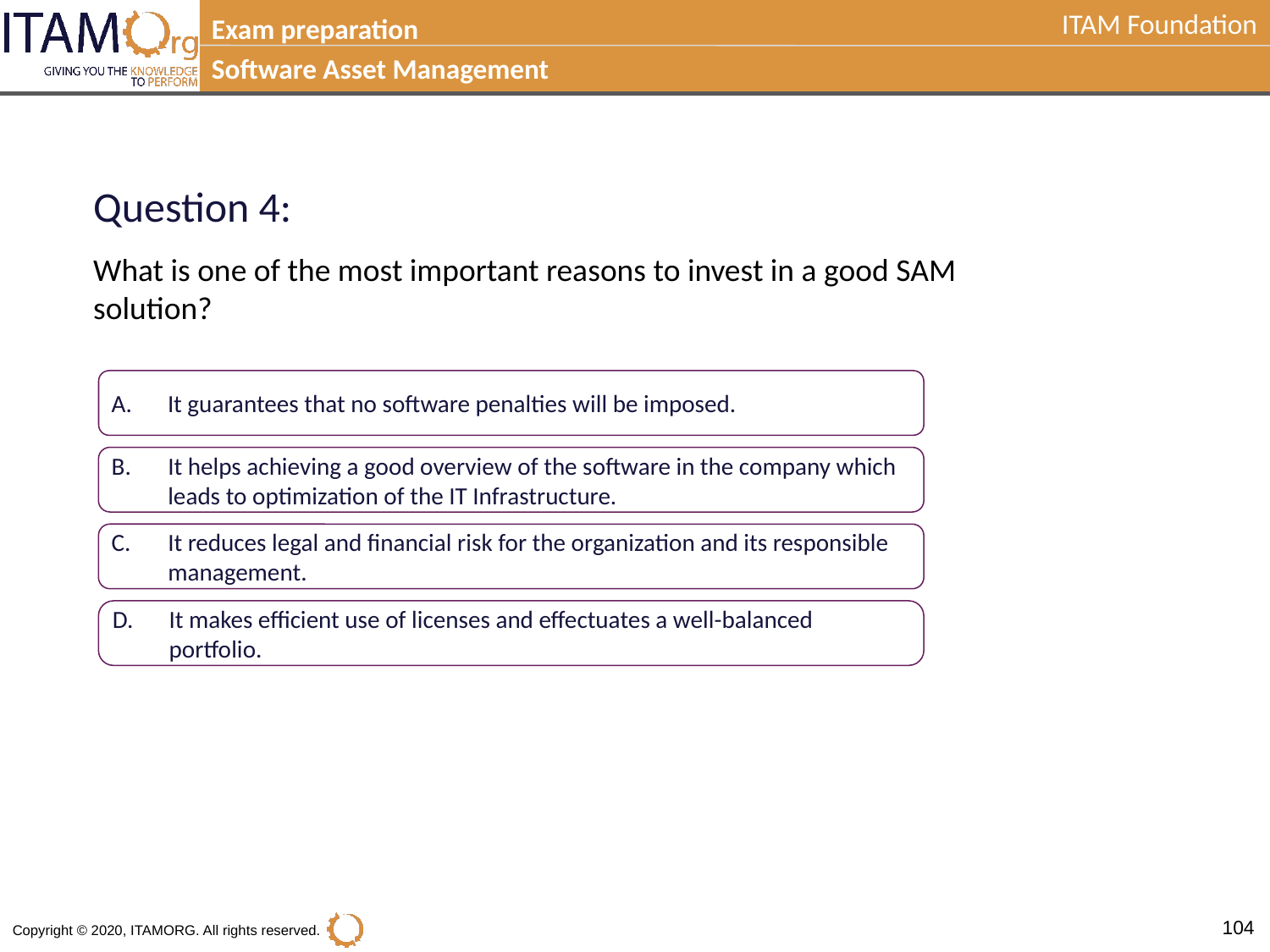

Exam preparation
Software Asset Management
Question 4:
What is one of the most important reasons to invest in a good SAM solution?
A.	It guarantees that no software penalties will be imposed.
B.	It helps achieving a good overview of the software in the company which leads to optimization of the IT Infrastructure.
C.	It reduces legal and financial risk for the organization and its responsible management.
D.	It makes efficient use of licenses and effectuates a well-balanced portfolio.